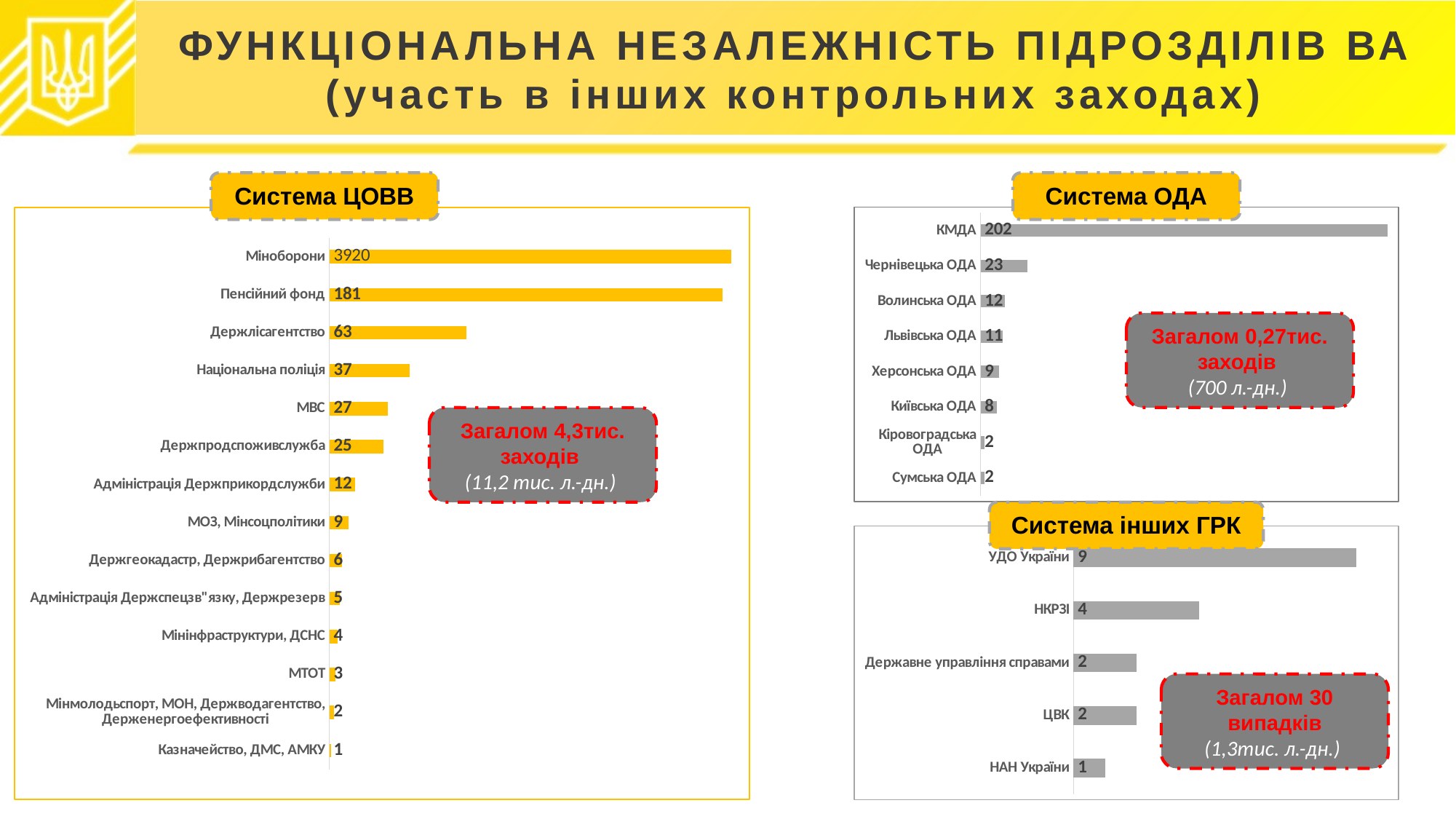

# ФУНКЦІОНАЛЬНА НЕЗАЛЕЖНІСТЬ ПІДРОЗДІЛІВ ВА (участь в інших контрольних заходах)
Система ЦОВВ
Система ОДА

### Chart

| Category |  |
|---|---|
| КМДА | 202.0 |
| Чернівецька ОДА | 23.0 |
| Волинська ОДА | 12.0 |
| Львівська ОДА | 11.0 |
| Херсонська ОДА | 9.0 |
| Київська ОДА | 8.0 |
| Кіровоградська ОДА | 2.0 |
| Сумська ОДА | 2.0 |

### Chart

| Category |  |
|---|---|
| Міноборони | 200.0 |
| Пенсійний фонд | 181.0 |
| Держлісагентство | 63.0 |
| Національна поліція | 37.0 |
| МВС | 27.0 |
| Держпродспоживслужба | 25.0 |
| Адміністрація Держприкордслужби | 12.0 |
| МОЗ, Мінсоцполітики | 9.0 |
| Держгеокадастр, Держрибагентство | 6.0 |
| Адміністрація Держспецзв"язку, Держрезерв | 5.0 |
| Мінінфраструктури, ДСНС | 4.0 |
| МТОТ | 3.0 |
| Мінмолодьспорт, МОН, Держводагентство, Держенергоефективності | 2.0 |
| Казначейство, ДМС, АМКУ | 1.0 |
Загалом 0,27тис. заходів
(700 л.-дн.)
Загалом 4,3тис. заходів
(11,2 тис. л.-дн.)
Система інших ГРК

### Chart

| Category |  |
|---|---|
| УДО України | 9.0 |
| НКРЗІ | 4.0 |
| Державне управління справами | 2.0 |
| ЦВК | 2.0 |
| НАН України | 1.0 |
Загалом 30 випадків
(1,3тис. л.-дн.)